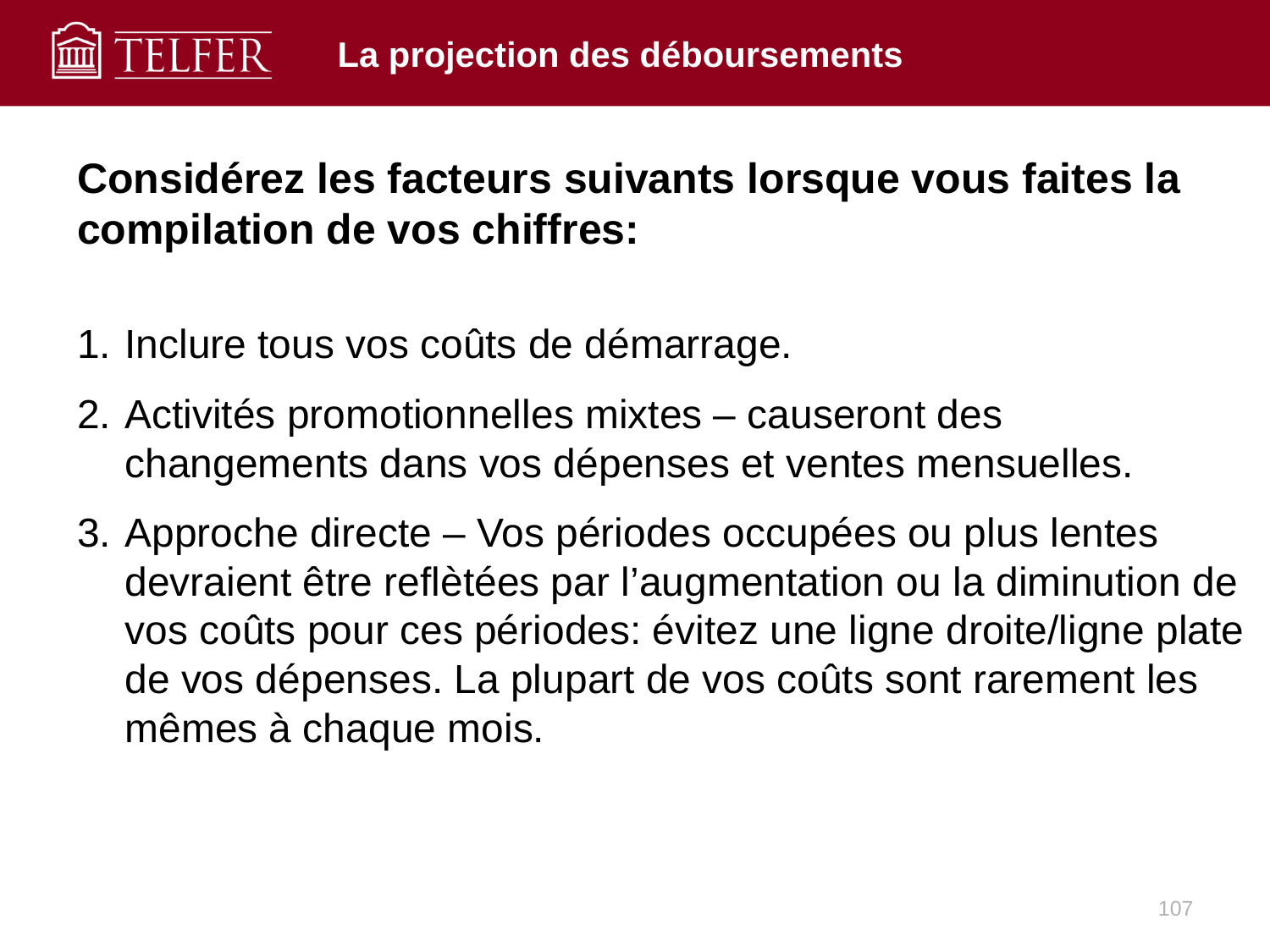

# La projection des déboursements
Considérez les facteurs suivants lorsque vous faites la compilation de vos chiffres:

Inclure tous vos coûts de démarrage.
Activités promotionnelles mixtes – causeront des changements dans vos dépenses et ventes mensuelles.
Approche directe – Vos périodes occupées ou plus lentes devraient être reflètées par l’augmentation ou la diminution de vos coûts pour ces périodes: évitez une ligne droite/ligne plate de vos dépenses. La plupart de vos coûts sont rarement les mêmes à chaque mois.

107